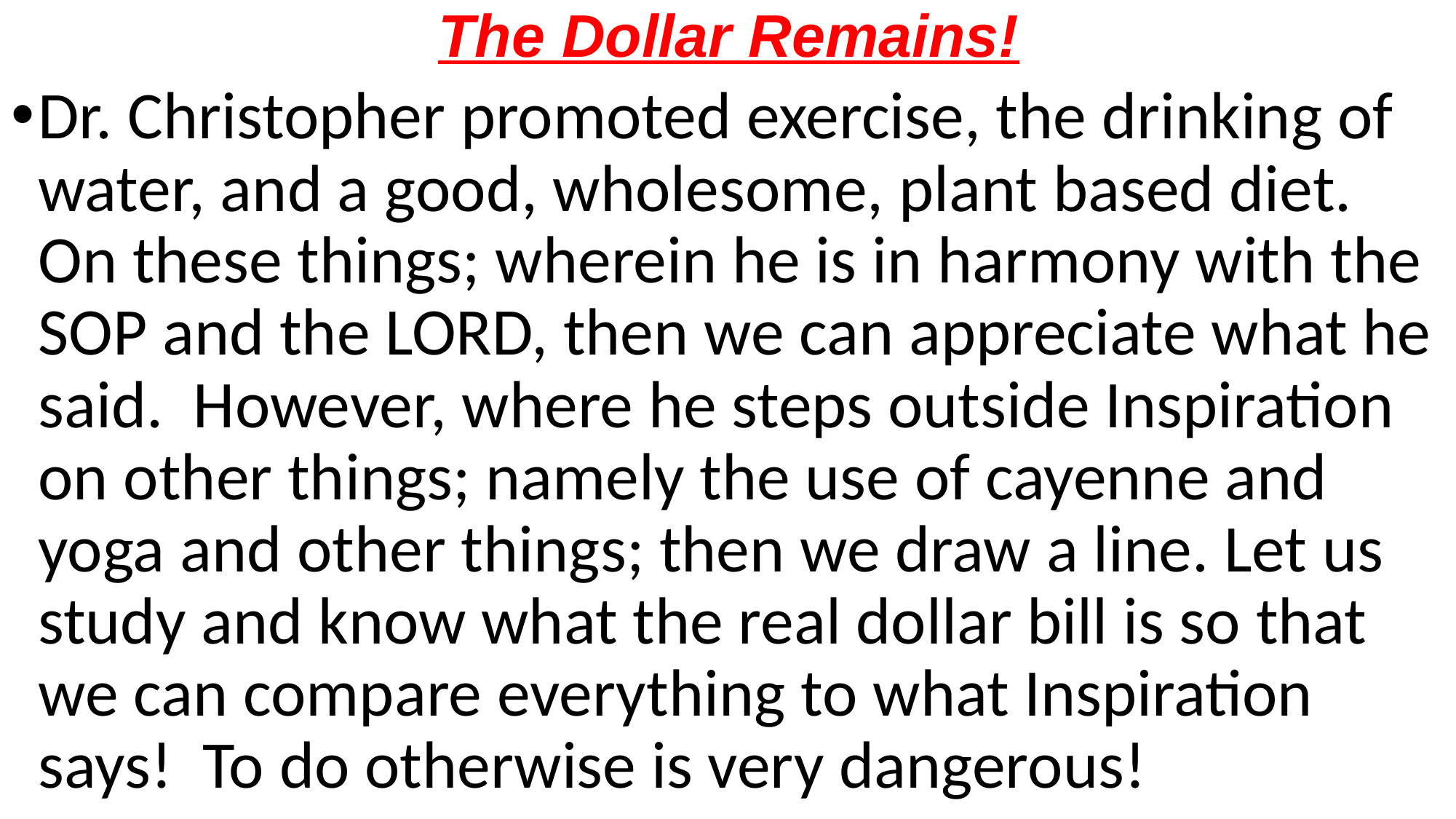

# The Dollar Remains!
Dr. Christopher promoted exercise, the drinking of water, and a good, wholesome, plant based diet.  On these things; wherein he is in harmony with the SOP and the LORD, then we can appreciate what he said.  However, where he steps outside Inspiration on other things; namely the use of cayenne and yoga and other things; then we draw a line. Let us study and know what the real dollar bill is so that we can compare everything to what Inspiration says!  To do otherwise is very dangerous!